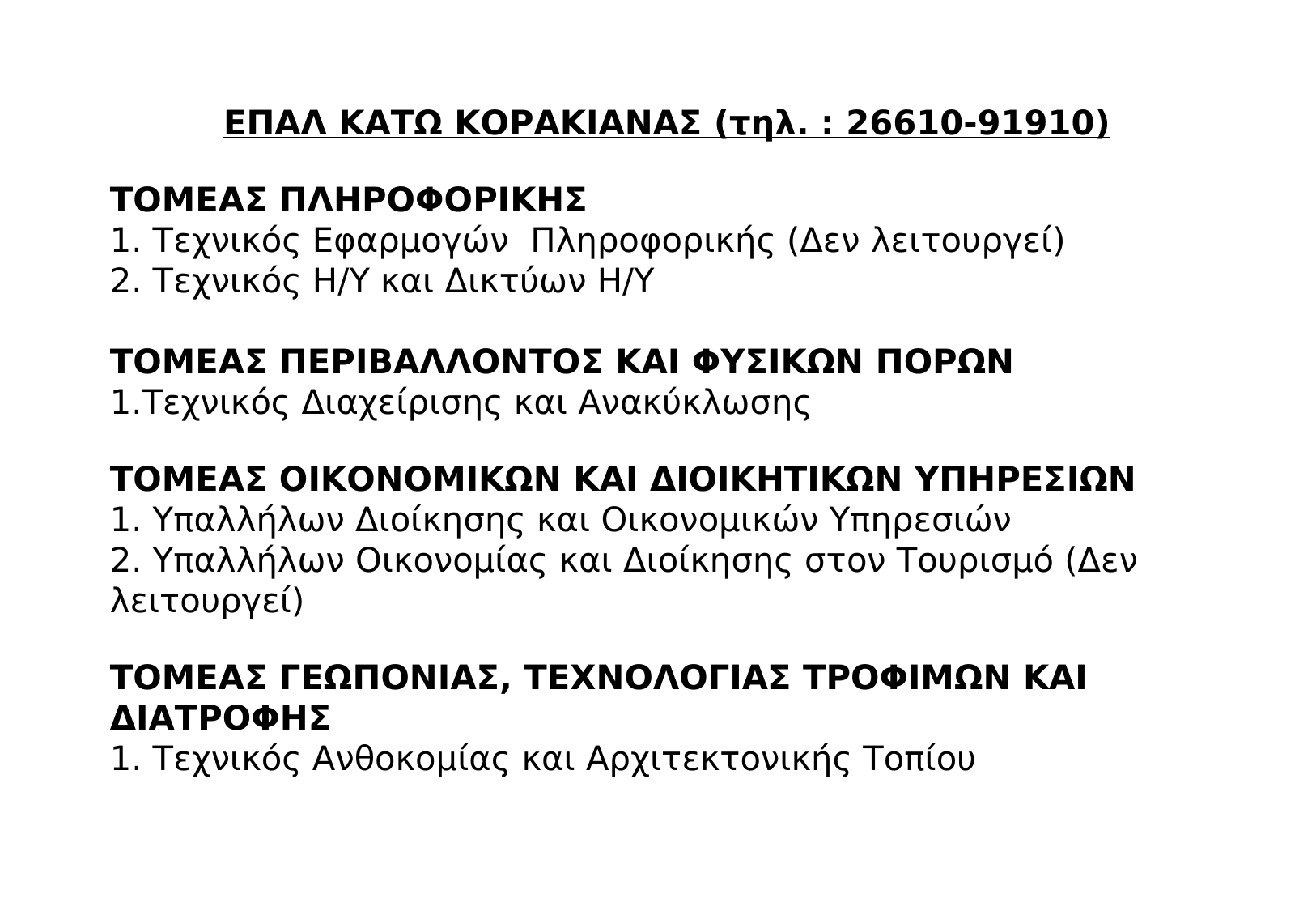

ΕΠΑΛ ΚΑΤΩ ΚΟΡΑΚΙΑΝΑΣ (τηλ. : 26610-91910)
ΤΟΜΕΑΣ ΠΛΗΡΟΦΟΡΙΚΗΣ
1. Τεχνικός Εφαρμογών  Πληροφορικής (Δεν λειτουργεί)
2. Τεχνικός Η/Υ και Δικτύων Η/Υ
ΤΟΜΕΑΣ ΠΕΡΙΒΑΛΛΟΝΤΟΣ ΚΑΙ ΦΥΣΙΚΩΝ ΠΟΡΩΝ
1.Τεχνικός Διαχείρισης και Ανακύκλωσης
ΤΟΜΕΑΣ ΟΙΚΟΝΟΜΙΚΩΝ ΚΑΙ ΔΙΟΙΚΗΤΙΚΩΝ ΥΠΗΡΕΣΙΩΝ
1. Υπαλλήλων Διοίκησης και Οικονομικών Υπηρεσιών
2. Υπαλλήλων Οικονομίας και Διοίκησης στον Τουρισμό (Δεν λειτουργεί)
ΤΟΜΕΑΣ ΓΕΩΠΟΝΙΑΣ, ΤΕΧΝΟΛΟΓΙΑΣ ΤΡΟΦΙΜΩΝ ΚΑΙ ΔΙΑΤΡΟΦΗΣ
1. Τεχνικός Ανθοκομίας και Αρχιτεκτονικής Τοπίου